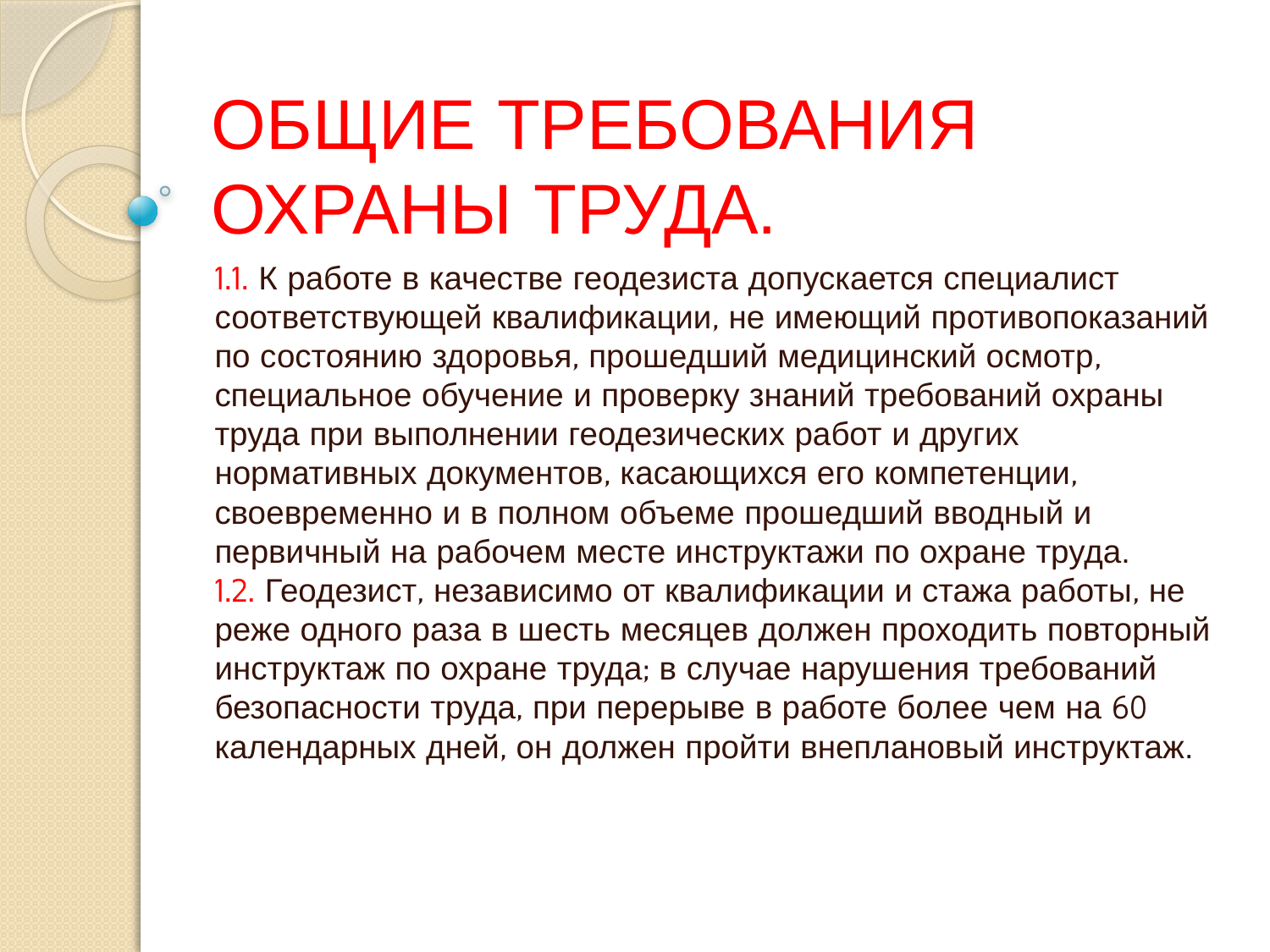

# ОБЩИЕ ТРЕБОВАНИЯ ОХРАНЫ ТРУДА.
1.1. К работе в качестве геодезиста допускается специалист соответствующей квалификации, не имеющий противопоказаний по состоянию здоровья, прошедший медицинский осмотр, специальное обучение и проверку знаний требований охраны труда при выполнении геодезических работ и других нормативных документов, касающихся его компетенции, своевременно и в полном объеме прошедший вводный и первичный на рабочем месте инструктажи по охране труда.
1.2. Геодезист, независимо от квалификации и стажа работы, не реже одного раза в шесть месяцев должен проходить повторный инструктаж по охране труда; в случае нарушения требований безопасности труда, при перерыве в работе более чем на 60 календарных дней, он должен пройти внеплановый инструктаж.